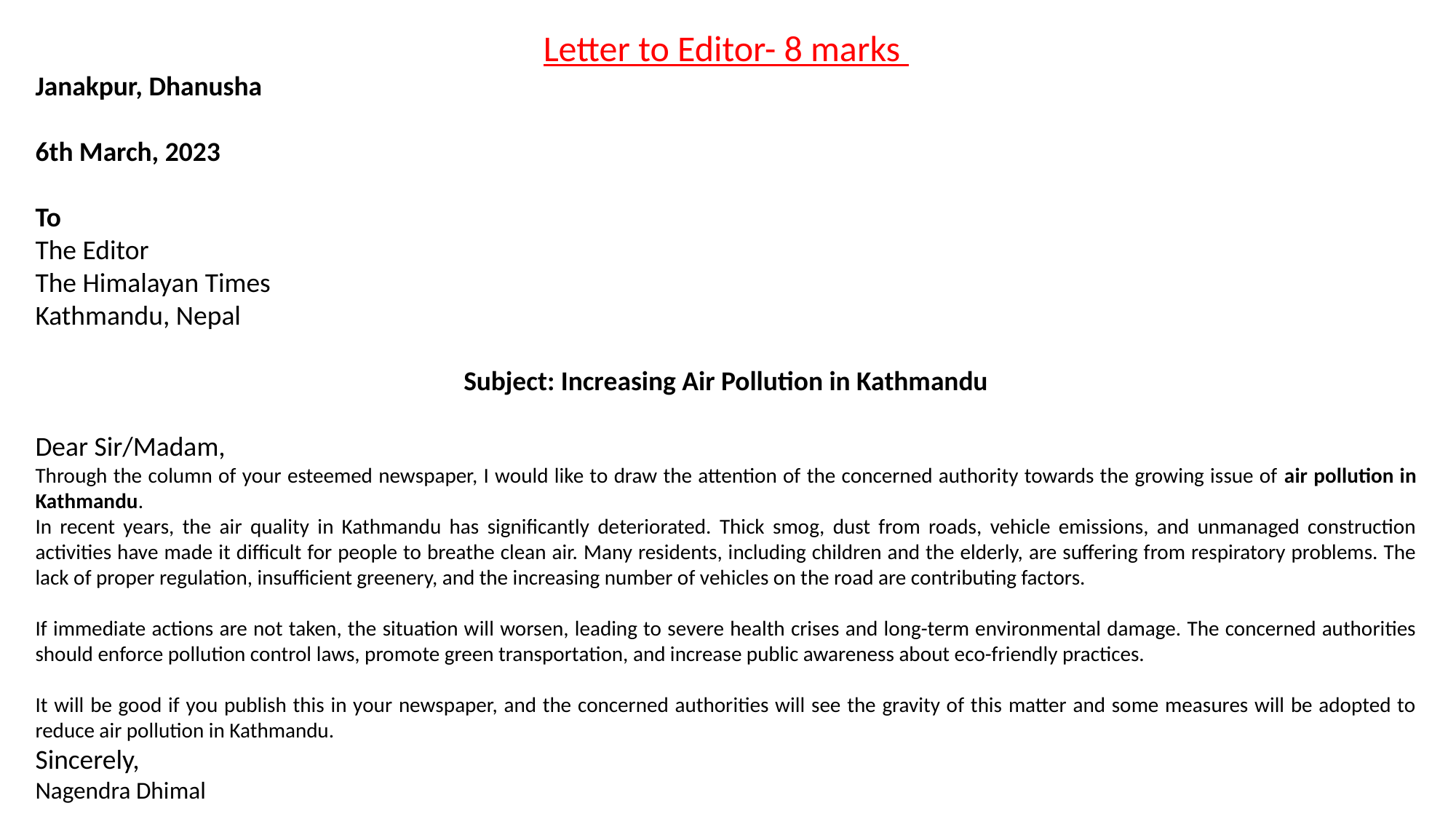

Letter to Editor- 8 marks
Janakpur, Dhanusha
6th March, 2023

To
The Editor
The Himalayan Times
Kathmandu, Nepal

Subject: Increasing Air Pollution in Kathmandu

Dear Sir/Madam,
Through the column of your esteemed newspaper, I would like to draw the attention of the concerned authority towards the growing issue of air pollution in Kathmandu.
In recent years, the air quality in Kathmandu has significantly deteriorated. Thick smog, dust from roads, vehicle emissions, and unmanaged construction activities have made it difficult for people to breathe clean air. Many residents, including children and the elderly, are suffering from respiratory problems. The lack of proper regulation, insufficient greenery, and the increasing number of vehicles on the road are contributing factors.

If immediate actions are not taken, the situation will worsen, leading to severe health crises and long-term environmental damage. The concerned authorities should enforce pollution control laws, promote green transportation, and increase public awareness about eco-friendly practices.

It will be good if you publish this in your newspaper, and the concerned authorities will see the gravity of this matter and some measures will be adopted to reduce air pollution in Kathmandu.
Sincerely,
Nagendra Dhimal